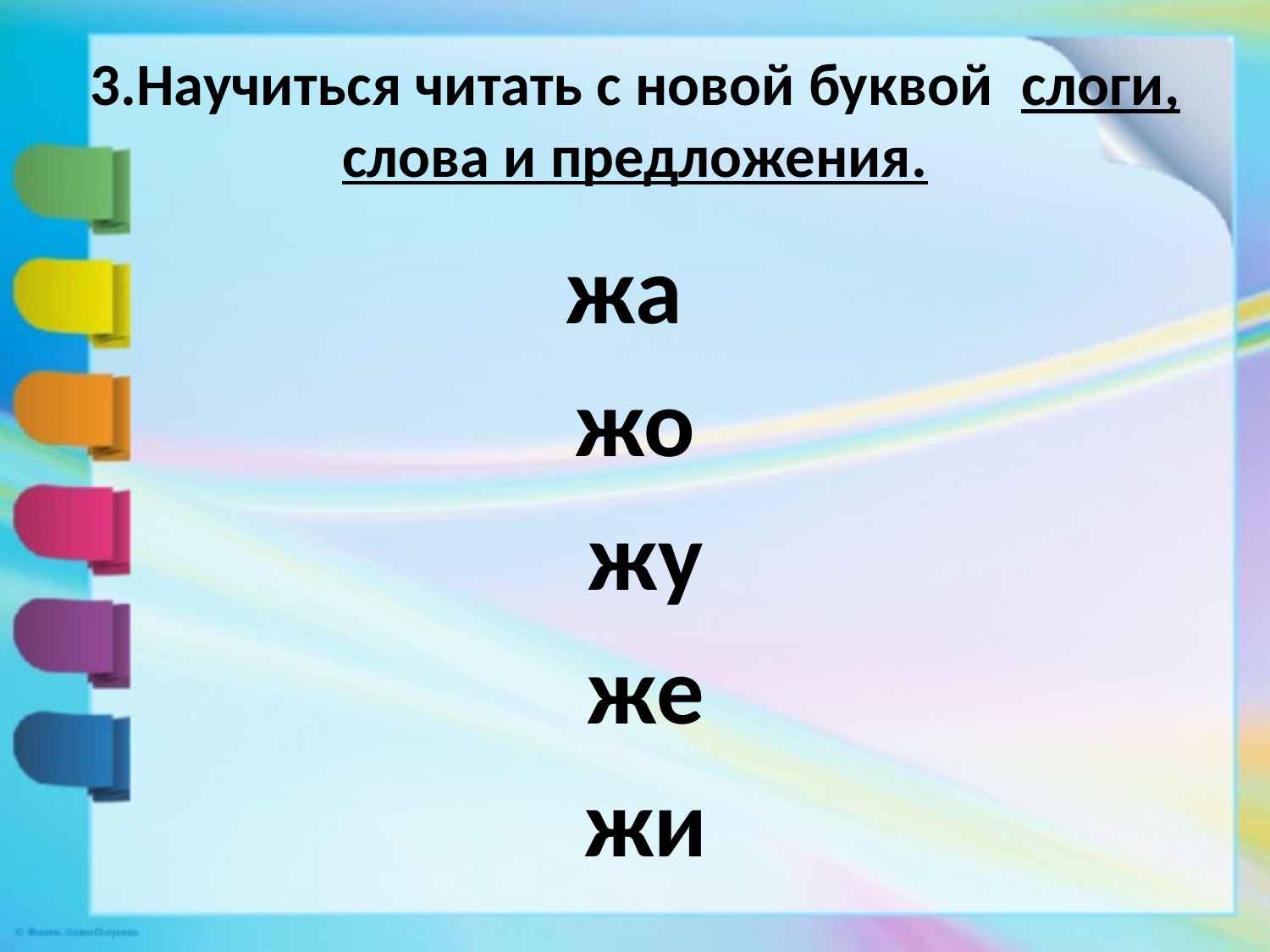

# 3.Научиться читать с новой буквой  слоги, слова и предложения.
жа
жо
 жу
 же
 жи